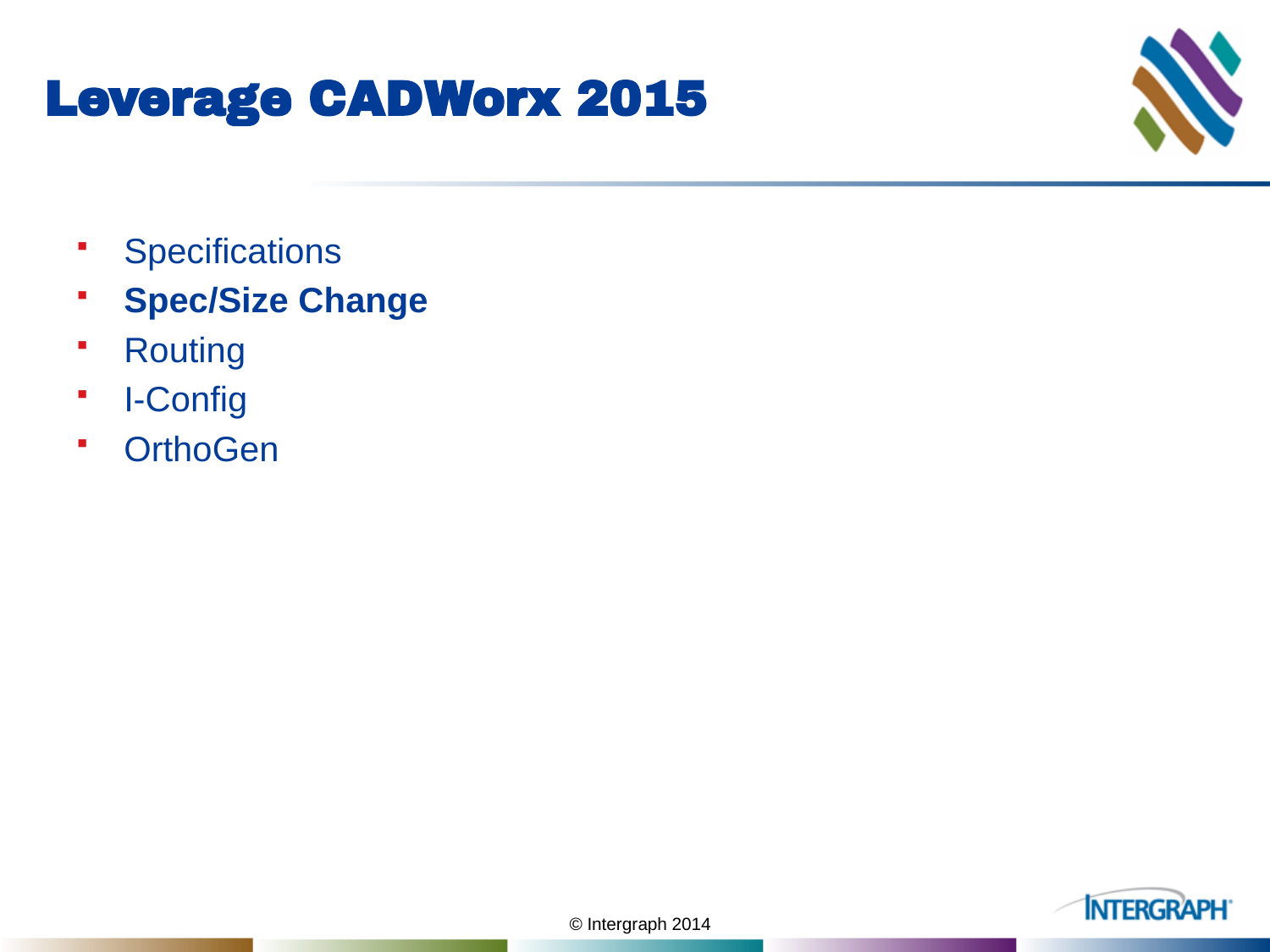

# Leverage CADWorx 2015
Specifications
Spec/Size Change
Routing
I-Config
OrthoGen